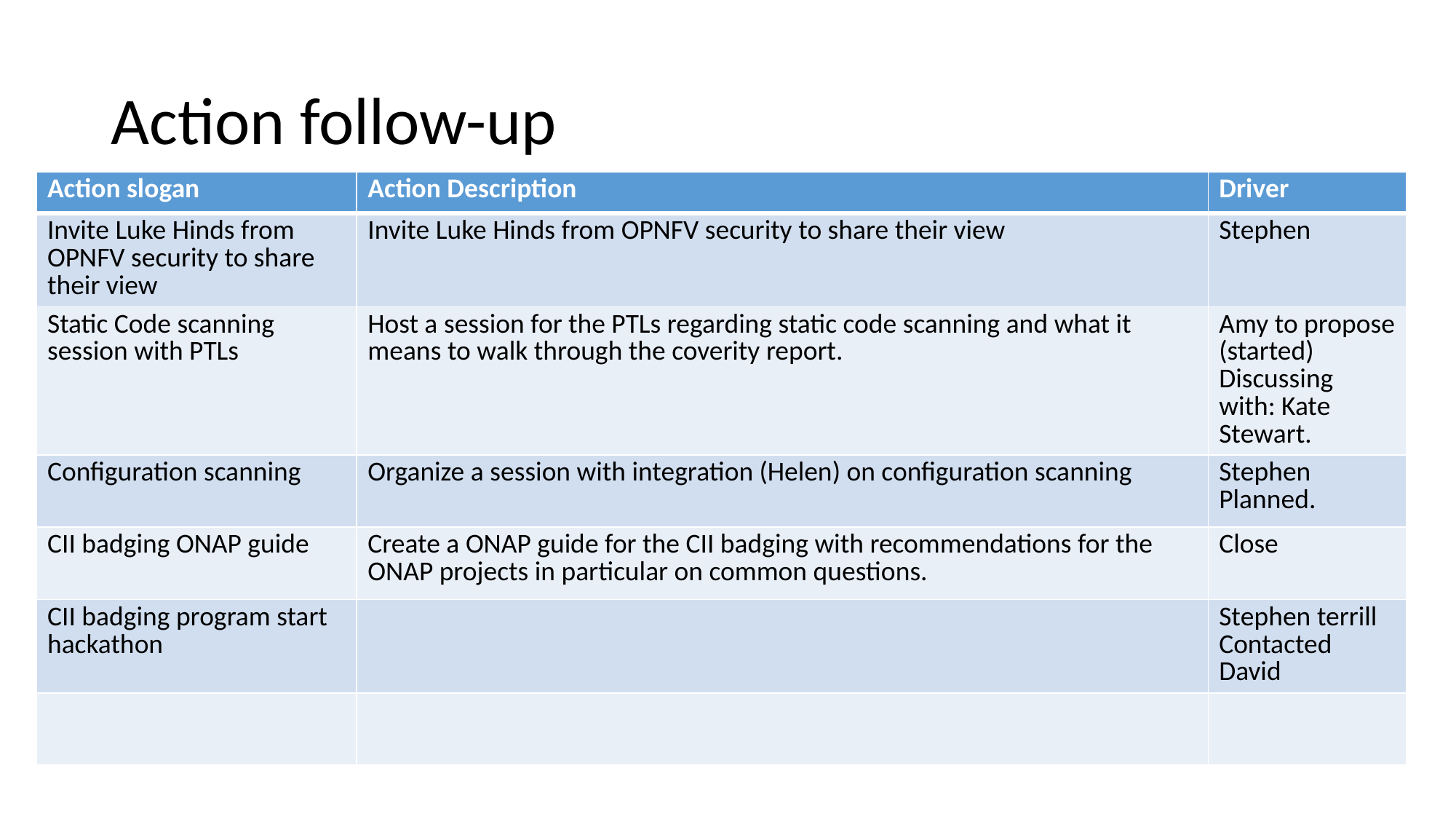

# Action follow-up
| Action slogan | Action Description | Driver |
| --- | --- | --- |
| Invite Luke Hinds from OPNFV security to share their view | Invite Luke Hinds from OPNFV security to share their view | Stephen |
| Static Code scanning session with PTLs | Host a session for the PTLs regarding static code scanning and what it means to walk through the coverity report. | Amy to propose (started) Discussing with: Kate Stewart. |
| Configuration scanning | Organize a session with integration (Helen) on configuration scanning | Stephen Planned. |
| CII badging ONAP guide | Create a ONAP guide for the CII badging with recommendations for the ONAP projects in particular on common questions. | Close |
| CII badging program start hackathon |  | Stephen terrill Contacted David |
|  |  |  |